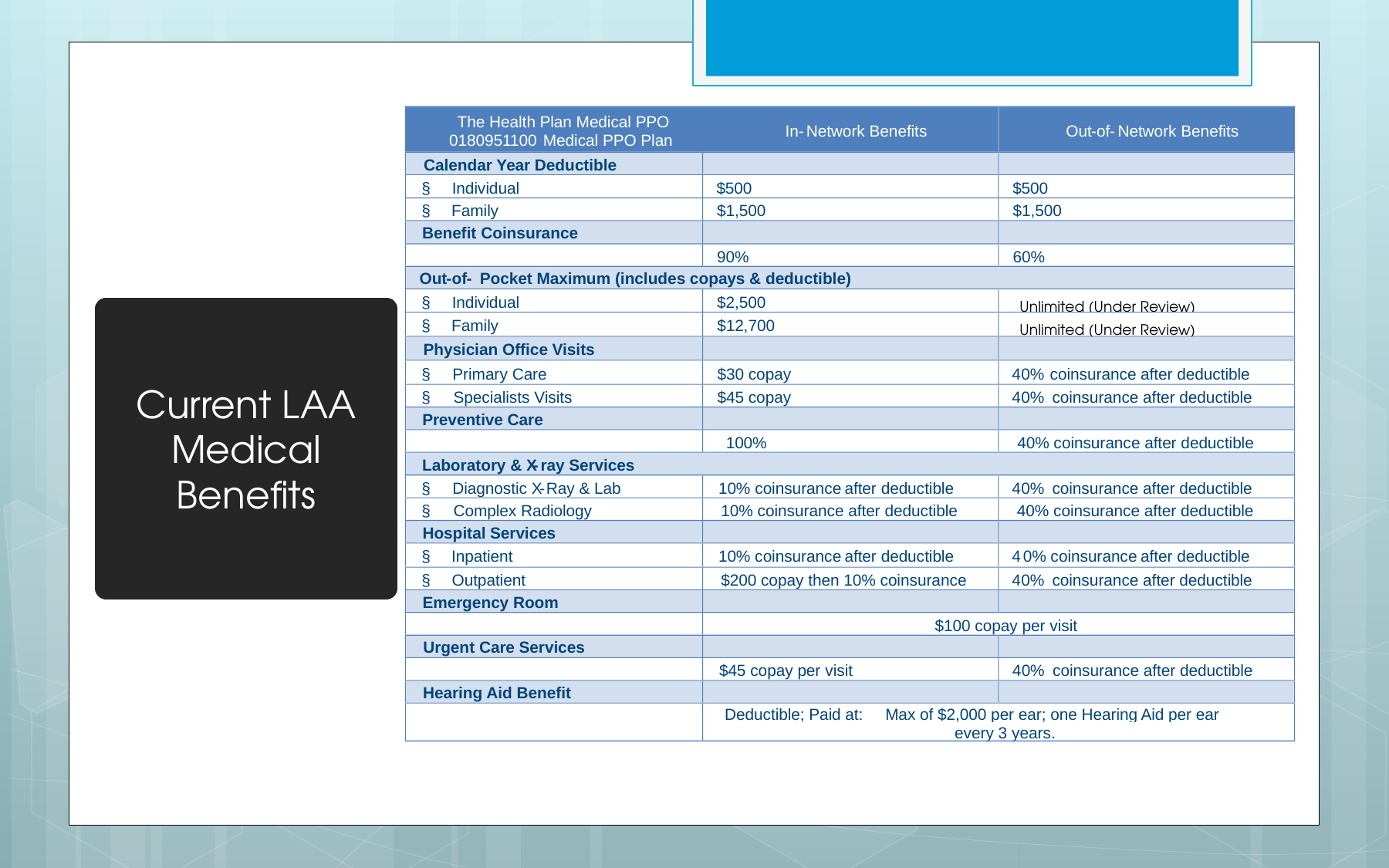

The Health Plan Medical PPO

In
-
Network Benefits

Out
-
of
-
Network Benefits

0180951100

Medical PPO Plan

Calendar Year Deductible

§

Individual

$500

$500

§

Family

$1,500

$1,500

Benefit Coinsurance

90%

60%

Out
-
of
-
Pocket Maximum (includes copays & deductible)

Unlimited (Under Review)
§

Individual

$2,500

§

Family

$12,700

Unlimited (Under Review)

Physician Office Visits

§

Primary Care

$30 copay

4
0%

coinsurance
after deductible

§

Specialists Visits

$45 copay

4
0%
coinsurance after deductible

Preventive Care

100%

40% coinsurance after deductible

Laboratory & X
-
ray Services

§

Diagnostic X
-
Ray & Lab

10% coinsurance

after deductible

4
0%

coinsurance after deductible

§

Complex Radiology

10% coinsurance after deductible

40% coinsurance after deductible

Hospital Services

§

Inpatient

10% coinsurance
after deductible

4
0% coinsurance

after deductible

§

Outpatient

$200 copay then 10% coinsurance

4
0%
coinsurance after deductible

Emergency Room

$100 copay per visit

Urgent Care Services

$45 copay per visit

4
0%

coinsurance after deductible

Hearing Aid Benefit

Deductible; Paid at:
Max of $2,000 per ear; one Hearing Aid per ear

every 3 years.

# Current LAA Medical Benefits